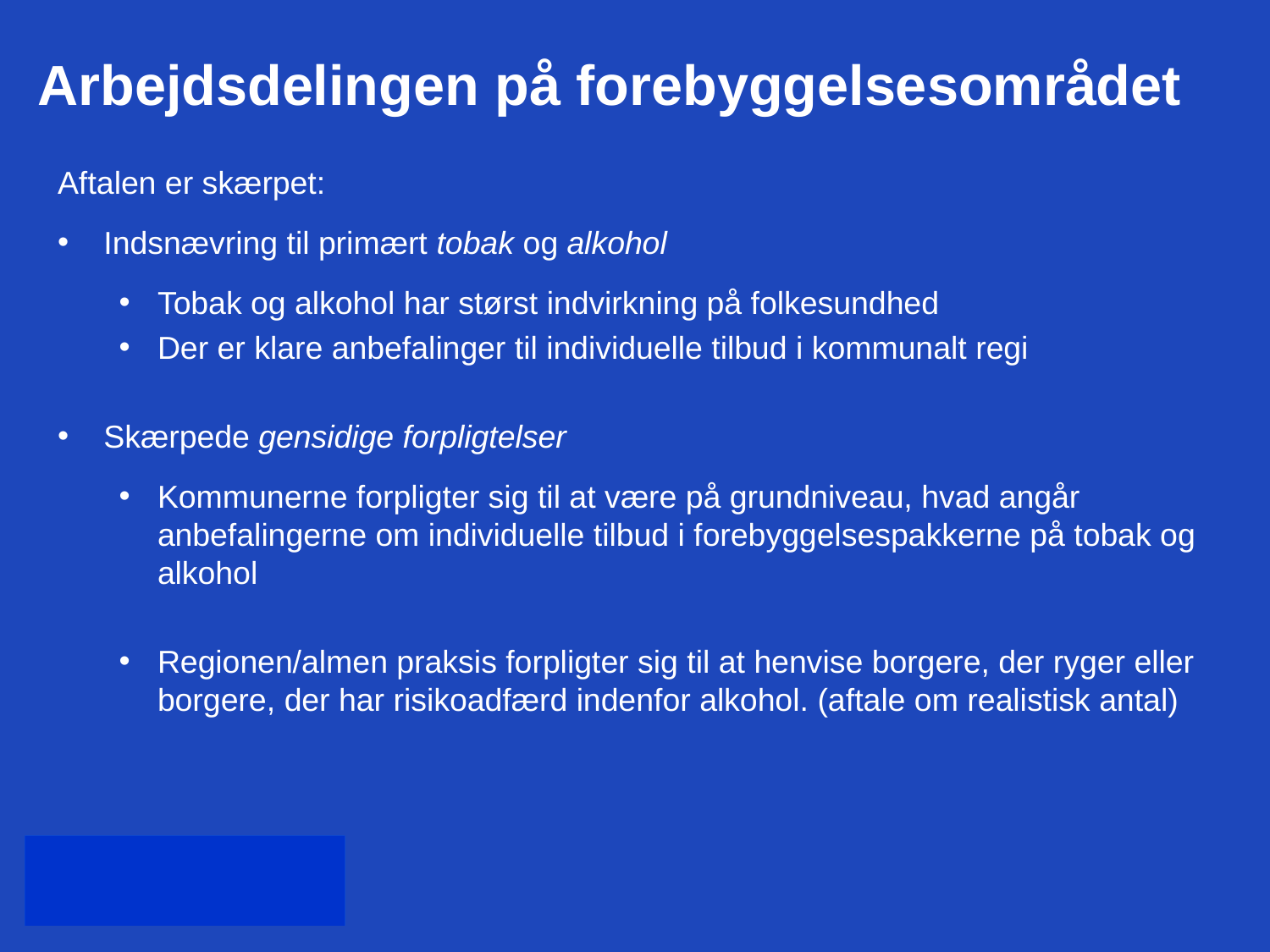

# Arbejdsdelingen på forebyggelsesområdet
Aftalen er skærpet:
Indsnævring til primært tobak og alkohol
Tobak og alkohol har størst indvirkning på folkesundhed
Der er klare anbefalinger til individuelle tilbud i kommunalt regi

Skærpede gensidige forpligtelser
Kommunerne forpligter sig til at være på grundniveau, hvad angår anbefalingerne om individuelle tilbud i forebyggelsespakkerne på tobak og alkohol

Regionen/almen praksis forpligter sig til at henvise borgere, der ryger eller borgere, der har risikoadfærd indenfor alkohol. (aftale om realistisk antal)